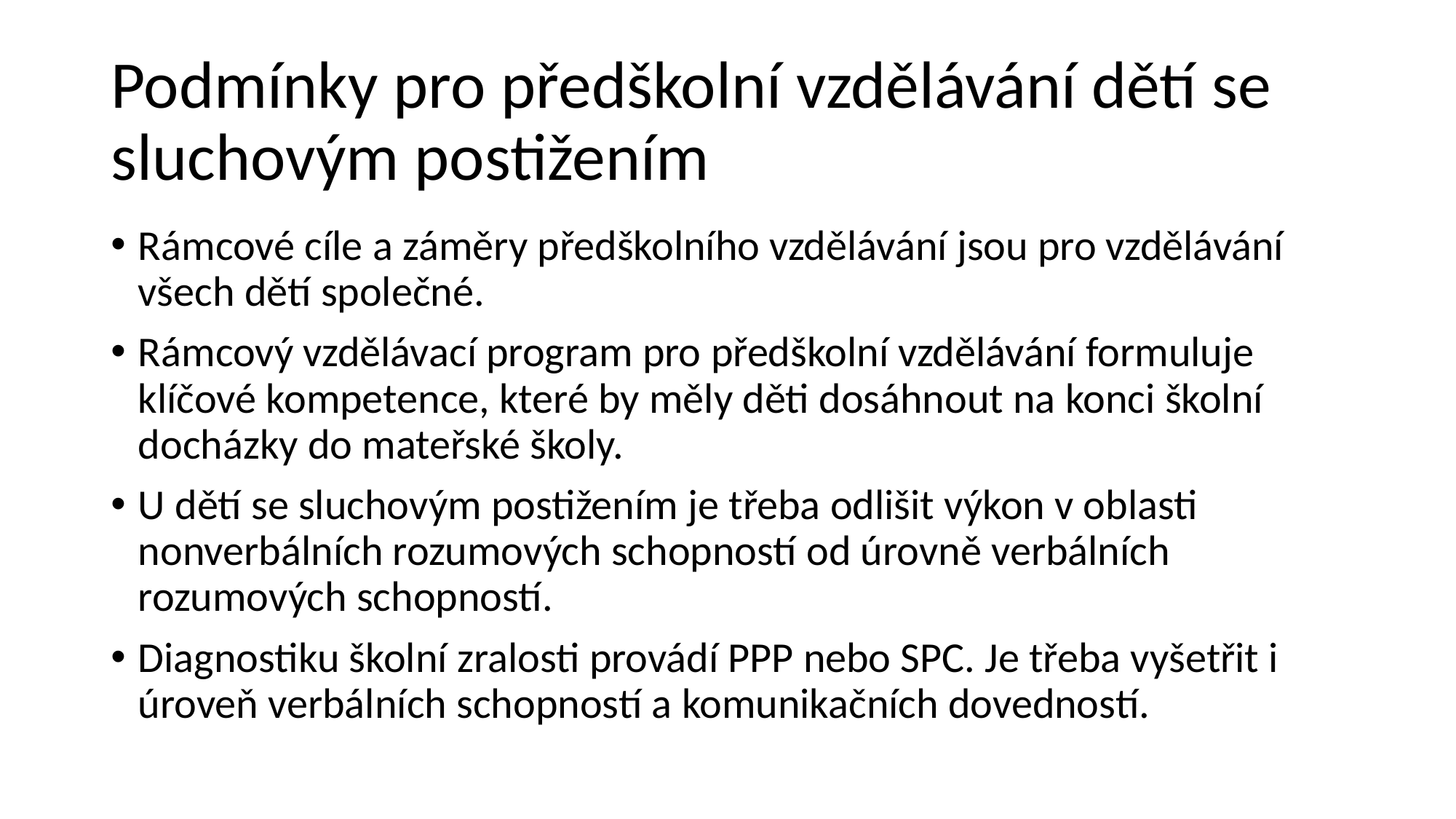

# Podmínky pro předškolní vzdělávání dětí se sluchovým postižením
Rámcové cíle a záměry předškolního vzdělávání jsou pro vzdělávání všech dětí společné.
Rámcový vzdělávací program pro předškolní vzdělávání formuluje klíčové kompetence, které by měly děti dosáhnout na konci školní docházky do mateřské školy.
U dětí se sluchovým postižením je třeba odlišit výkon v oblasti nonverbálních rozumových schopností od úrovně verbálních rozumových schopností.
Diagnostiku školní zralosti provádí PPP nebo SPC. Je třeba vyšetřit i úroveň verbálních schopností a komunikačních dovedností.